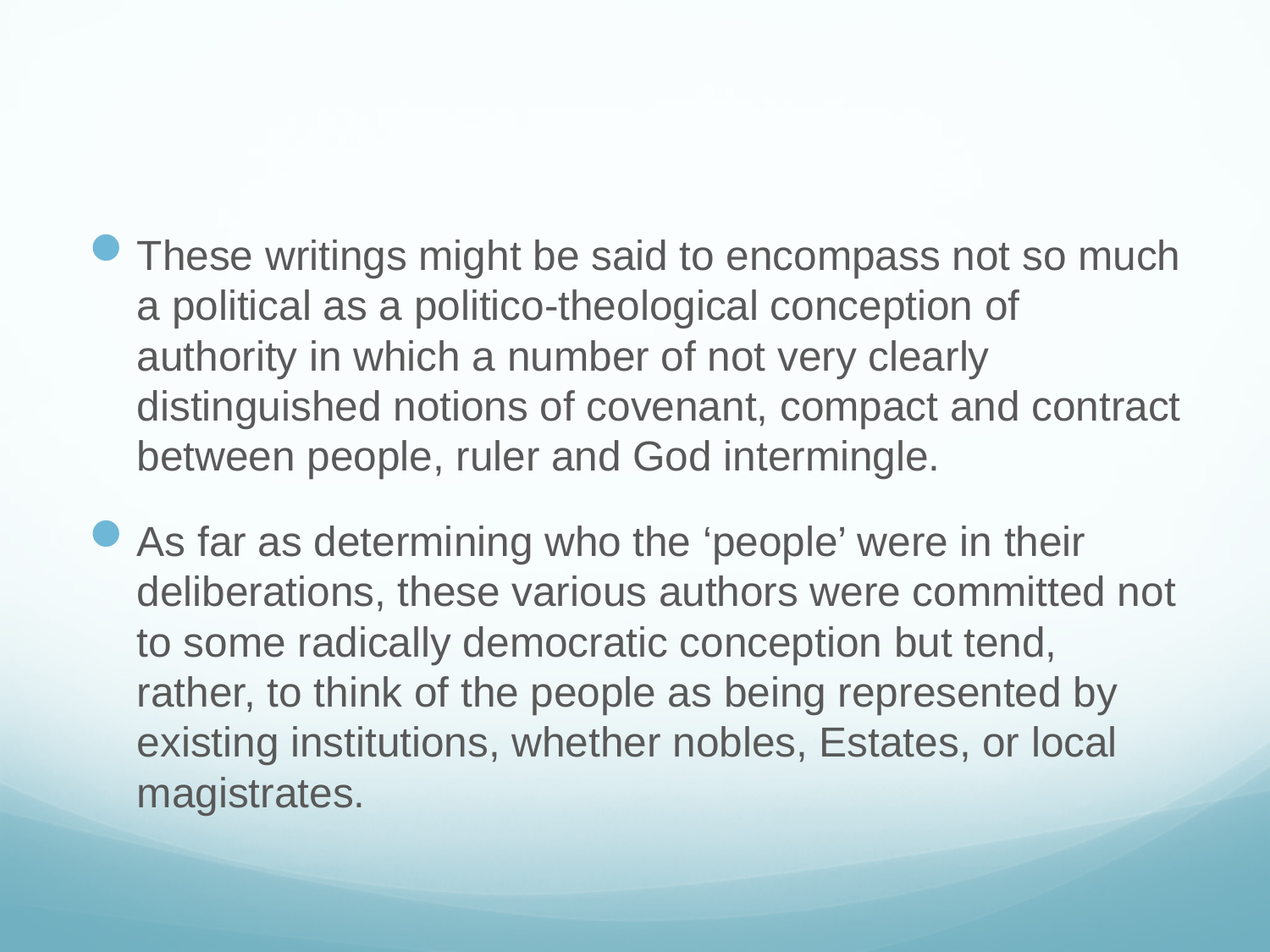

#
These writings might be said to encompass not so much a political as a politico-theological conception of authority in which a number of not very clearly distinguished notions of covenant, compact and contract between people, ruler and God intermingle.
As far as determining who the ‘people’ were in their deliberations, these various authors were committed not to some radically democratic conception but tend, rather, to think of the people as being represented by existing institutions, whether nobles, Estates, or local magistrates.